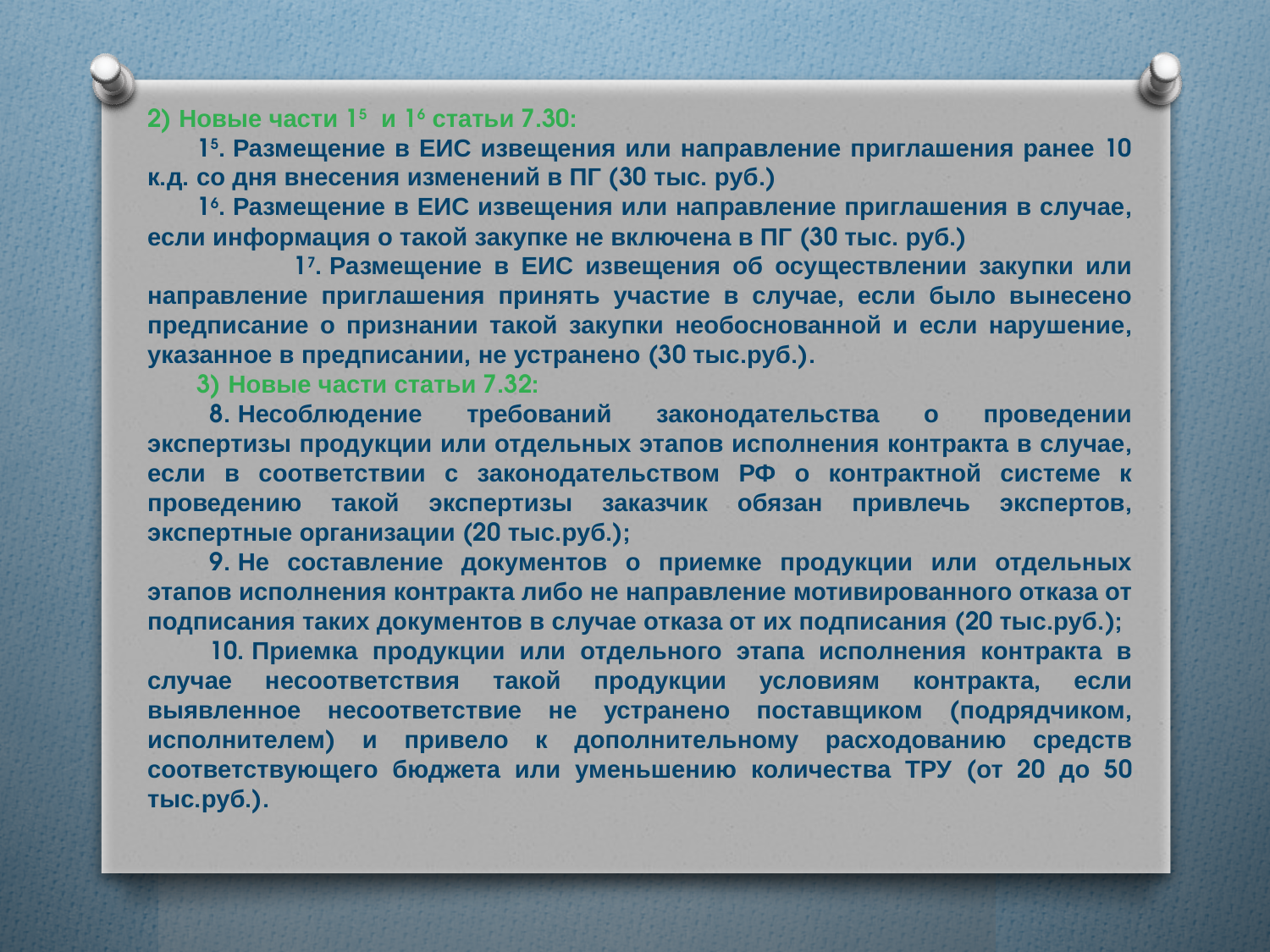

2) Новые части 15  и 16 статьи 7.30:
15. Размещение в ЕИС извещения или направление приглашения ранее 10 к.д. со дня внесения изменений в ПГ (30 тыс. руб.)
16. Размещение в ЕИС извещения или направление приглашения в случае, если информация о такой закупке не включена в ПГ (30 тыс. руб.)
        17. Размещение в ЕИС извещения об осуществлении закупки или направление приглашения принять участие в случае, если было вынесено предписание о признании такой закупки необоснованной и если нарушение, указанное в предписании, не устранено (30 тыс.руб.).
3) Новые части статьи 7.32:
8. Несоблюдение требований законодательства о проведении экспертизы продукции или отдельных этапов исполнения контракта в случае, если в соответствии с законодательством РФ о контрактной системе к проведению такой экспертизы заказчик обязан привлечь экспертов, экспертные организации (20 тыс.руб.);
9. Не составление документов о приемке продукции или отдельных этапов исполнения контракта либо не направление мотивированного отказа от подписания таких документов в случае отказа от их подписания (20 тыс.руб.);
10. Приемка продукции или отдельного этапа исполнения контракта в случае несоответствия такой продукции условиям контракта, если выявленное несоответствие не устранено поставщиком (подрядчиком, исполнителем) и привело к дополнительному расходованию средств соответствующего бюджета или уменьшению количества ТРУ (от 20 до 50 тыс.руб.).